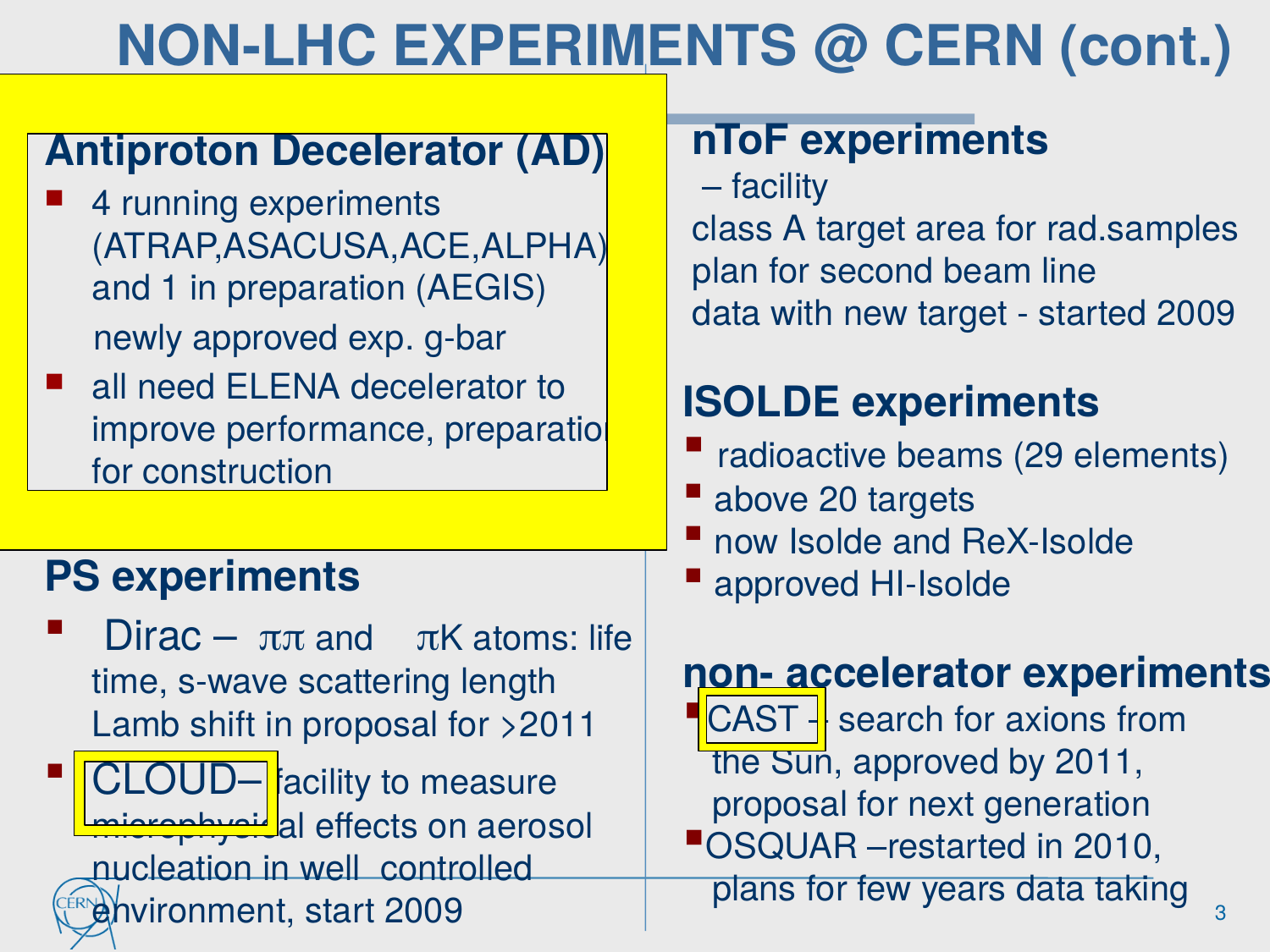

# NON-LHC EXPERIMENTS @ CERN (cont.)

 nToF experiments
  – facility
 class A target area for rad.samples
 plan for second beam line
 data with new target - started 2009

ISOLDE experiments
 radioactive beams (29 elements)
 above 20 targets
 now Isolde and ReX-Isolde
 approved HI-Isolde

non- accelerator experiments
CAST – search for axions from
   the Sun, approved by 2011,
   proposal for next generation
OSQUAR –restarted in 2010,
   plans for few years data taking

Antiproton Decelerator (AD)
4 running experiments (ATRAP,ASACUSA,ACE,ALPHA)    and 1 in preparation (AEGIS)
     newly approved exp. g-bar
all need ELENA decelerator to improve performance, preparation for construction

PS experiments
 Dirac – ππ and  πK atoms: life time, s-wave scattering length   Lamb shift in proposal for >2011
CLOUD– facility to measure  microphysical effects on aerosol nucleation in well  controlled environment, start 2009

3